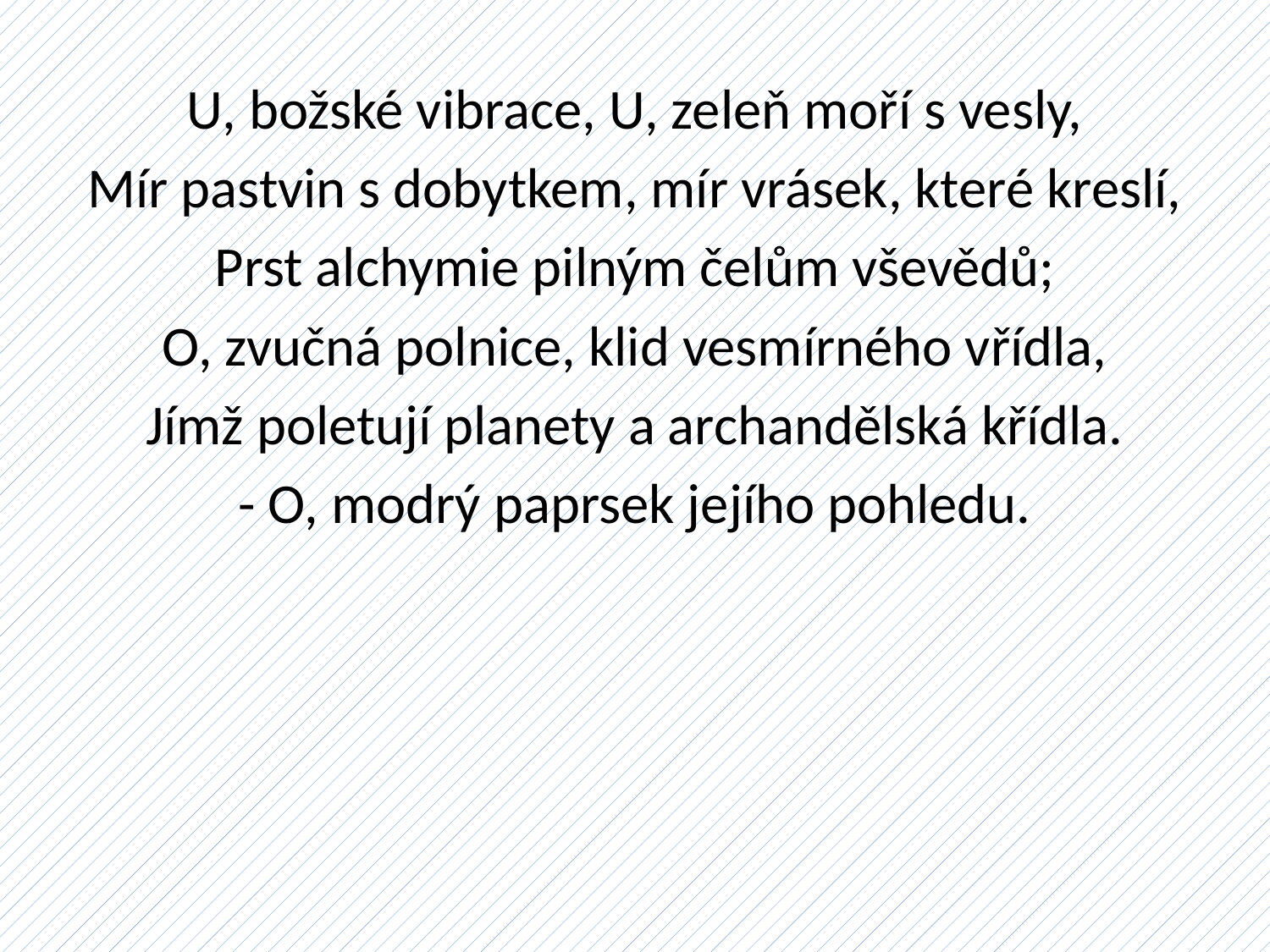

#
U, božské vibrace, U, zeleň moří s vesly,
Mír pastvin s dobytkem, mír vrásek, které kreslí,
Prst alchymie pilným čelům vševědů;
O, zvučná polnice, klid vesmírného vřídla,
Jímž poletují planety a archandělská křídla.
- O, modrý paprsek jejího pohledu.